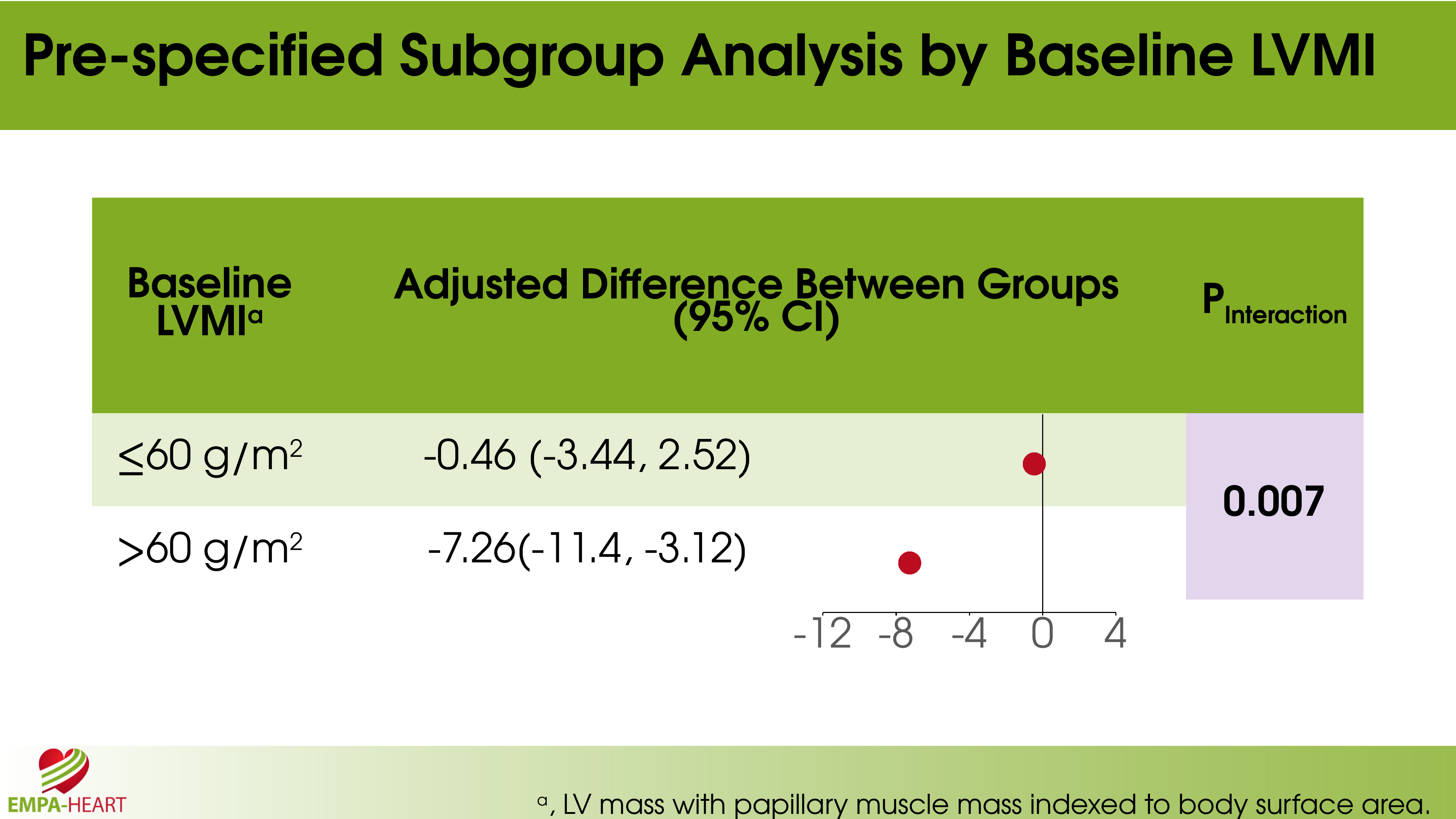

# Pre-specified Subgroup Analysis by Baseline LVMI

### Chart

| Category | >60 g/m2 |
|---|---|
| Baseline LVMIa | Adjusted Difference Between Groups (95% CI) |  | PInteraction |
| --- | --- | --- | --- |
| ≤60 g/m2 | -0.46 (-3.44, 2.52) |  | 0.007 |
| >60 g/m2 | -7.26(-11.4, -3.12) |  |  |
a, LV mass with papillary muscle mass indexed to body surface area.